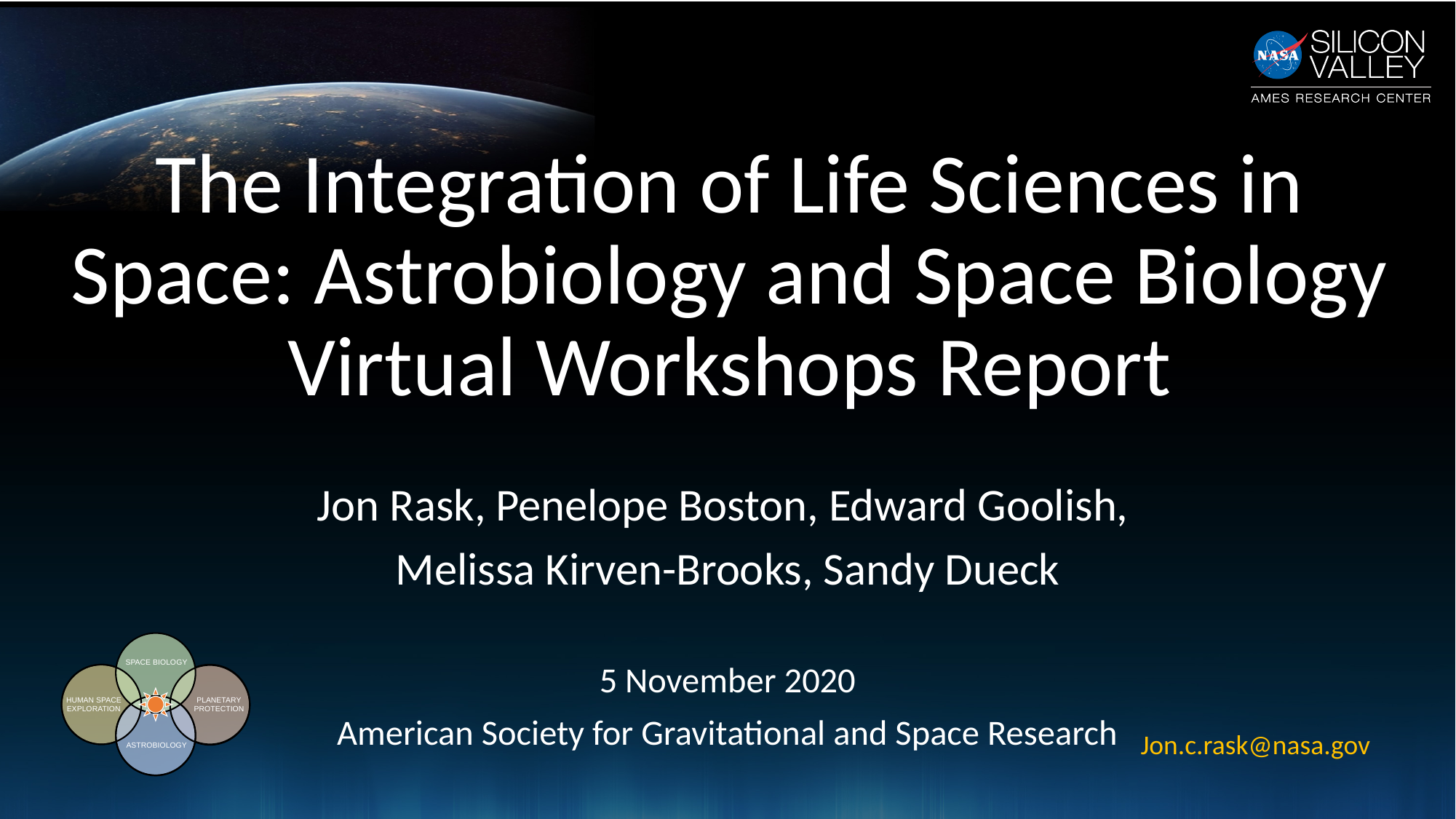

# The Integration of Life Sciences in Space: Astrobiology and Space Biology Virtual Workshops Report

Jon Rask, Penelope Boston, Edward Goolish,
Melissa Kirven-Brooks, Sandy Dueck

5 November 2020
American Society for Gravitational and Space Research

SPACE BIOLOGY

HUMAN SPACE
EXPLORATION
PLANETARY PROTECTION

ASTROBIOLOGY
Jon.c.rask@nasa.gov